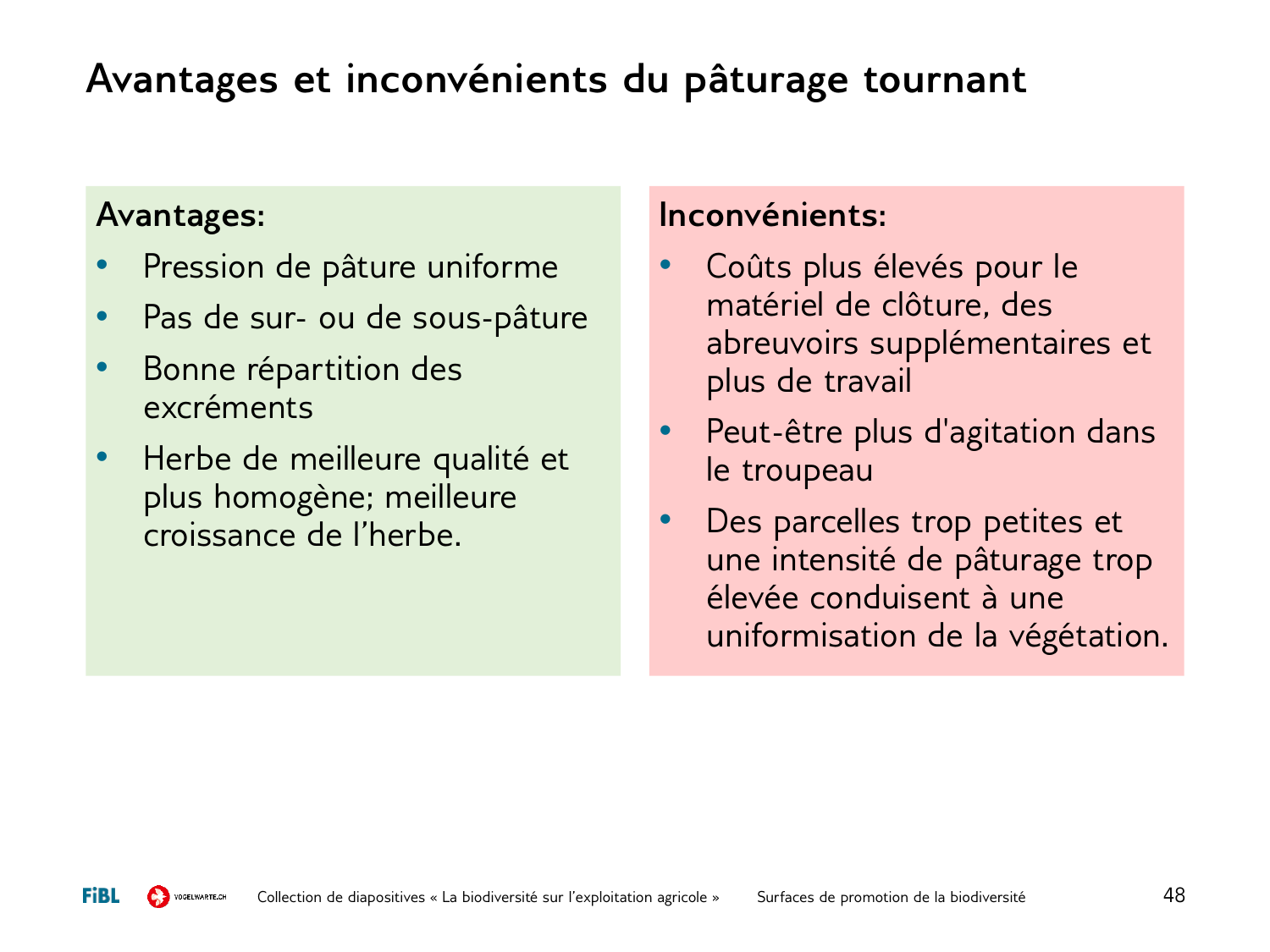

# Avantages et inconvénients du pâturage tournant
Inconvénients:
Coûts plus élevés pour le matériel de clôture, des abreuvoirs supplémentaires et plus de travail
Peut-être plus d'agitation dans le troupeau
Des parcelles trop petites et une intensité de pâturage trop élevée conduisent à une uniformisation de la végétation.
Avantages:
Pression de pâture uniforme
Pas de sur- ou de sous-pâture
Bonne répartition des excréments
Herbe de meilleure qualité et plus homogène; meilleure croissance de l’herbe.
48